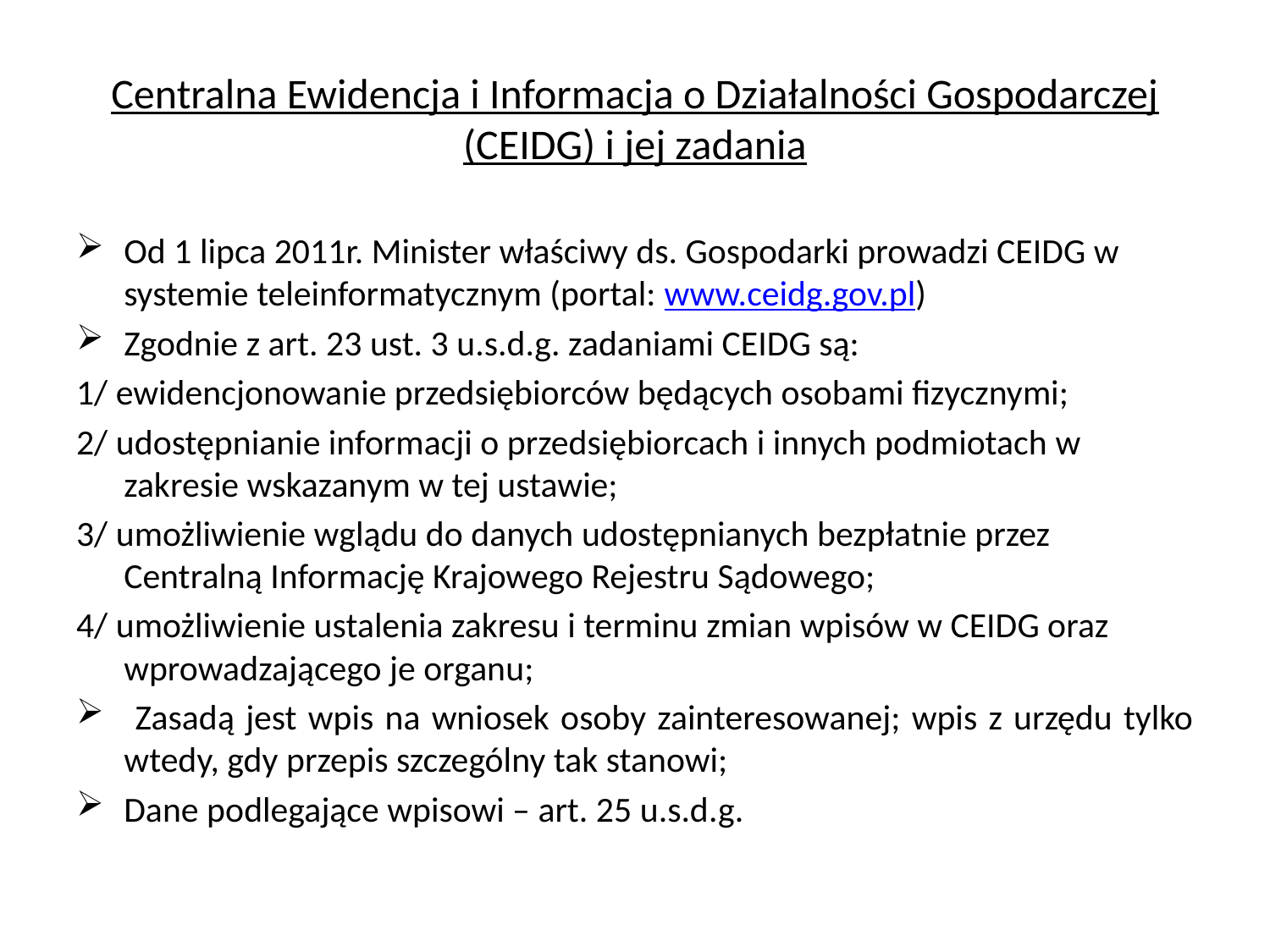

# Centralna Ewidencja i Informacja o Działalności Gospodarczej (CEIDG) i jej zadania
Od 1 lipca 2011r. Minister właściwy ds. Gospodarki prowadzi CEIDG w systemie teleinformatycznym (portal: www.ceidg.gov.pl)
Zgodnie z art. 23 ust. 3 u.s.d.g. zadaniami CEIDG są:
1/ ewidencjonowanie przedsiębiorców będących osobami fizycznymi;
2/ udostępnianie informacji o przedsiębiorcach i innych podmiotach w zakresie wskazanym w tej ustawie;
3/ umożliwienie wglądu do danych udostępnianych bezpłatnie przez Centralną Informację Krajowego Rejestru Sądowego;
4/ umożliwienie ustalenia zakresu i terminu zmian wpisów w CEIDG oraz wprowadzającego je organu;
 Zasadą jest wpis na wniosek osoby zainteresowanej; wpis z urzędu tylko wtedy, gdy przepis szczególny tak stanowi;
Dane podlegające wpisowi – art. 25 u.s.d.g.